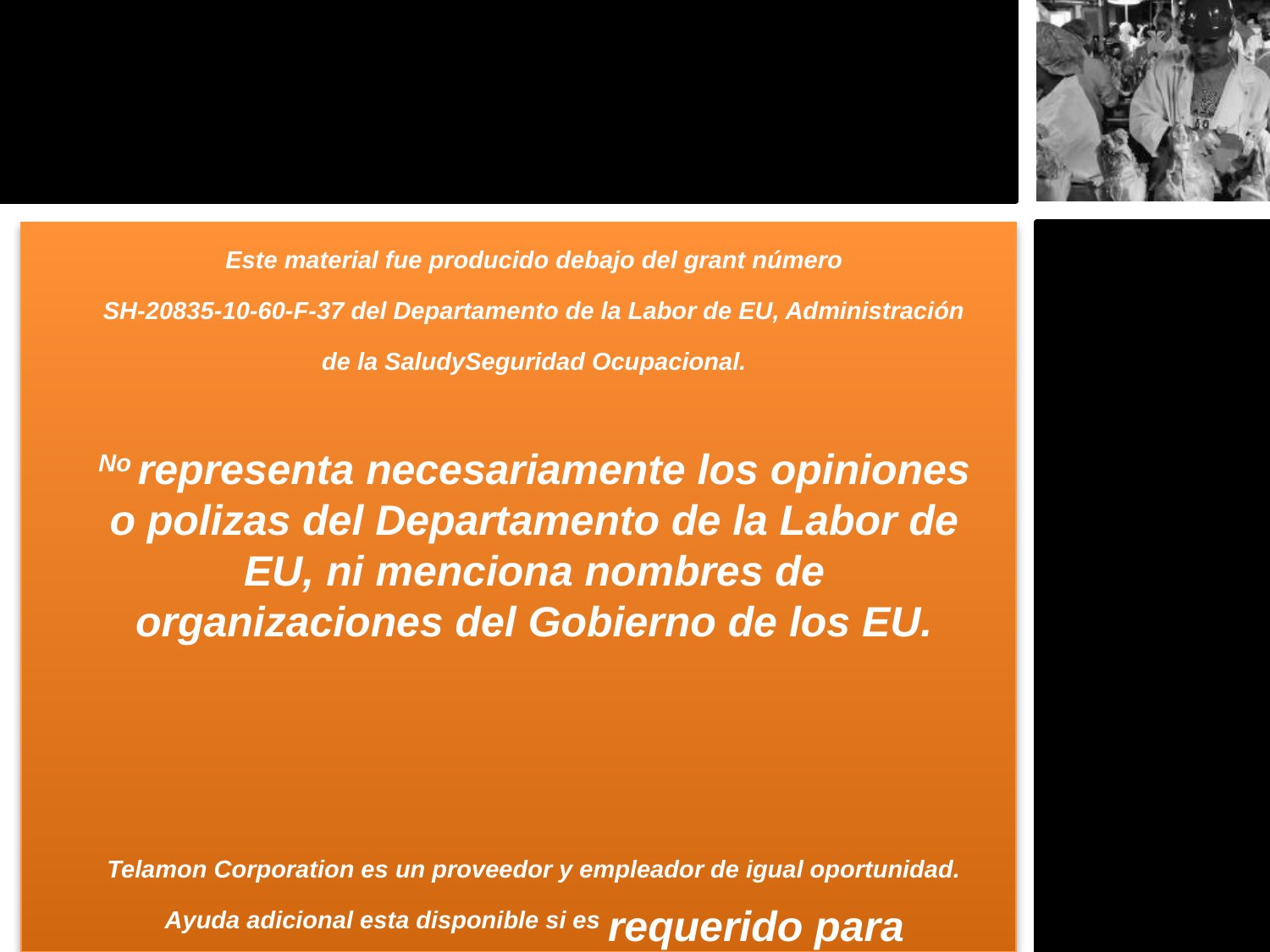

#
Este material fue producido debajo del grant número
SH-20835-10-60-F-37 del Departamento de la Labor de EU, Administración de la SaludySeguridad Ocupacional.

No representa necesariamente los opiniones o polizas del Departamento de la Labor de EU, ni menciona nombres de organizaciones del Gobierno de los EU.

Telamon Corporation es un proveedor y empleador de igual oportunidad. Ayuda adicional esta disponible si es requerido para personas con discapacidades.